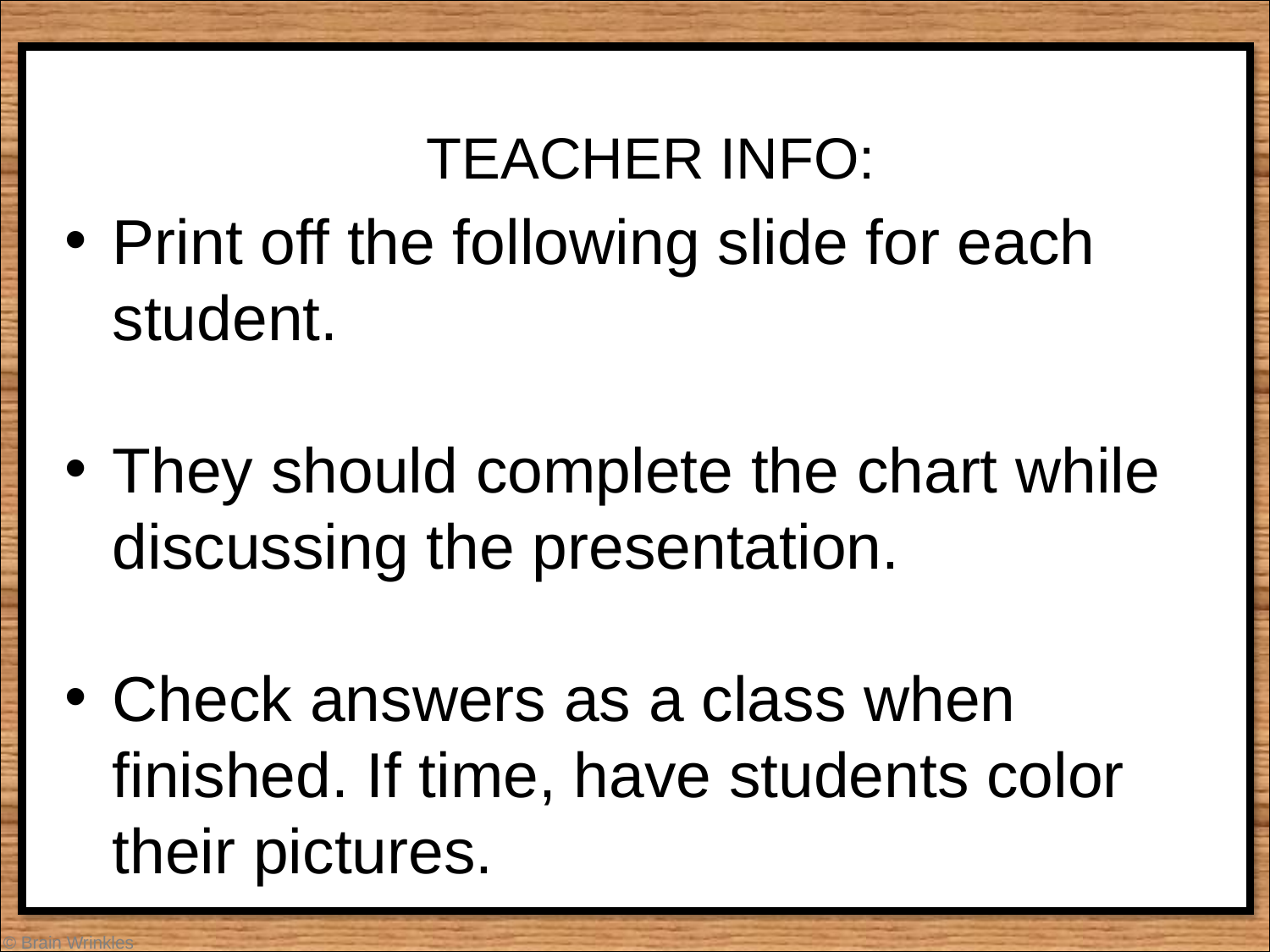

TEACHER INFO:
Print off the following slide for each student.

They should complete the chart while discussing the presentation.

Check answers as a class when finished. If time, have students color their pictures.

© Brain Wrinkles